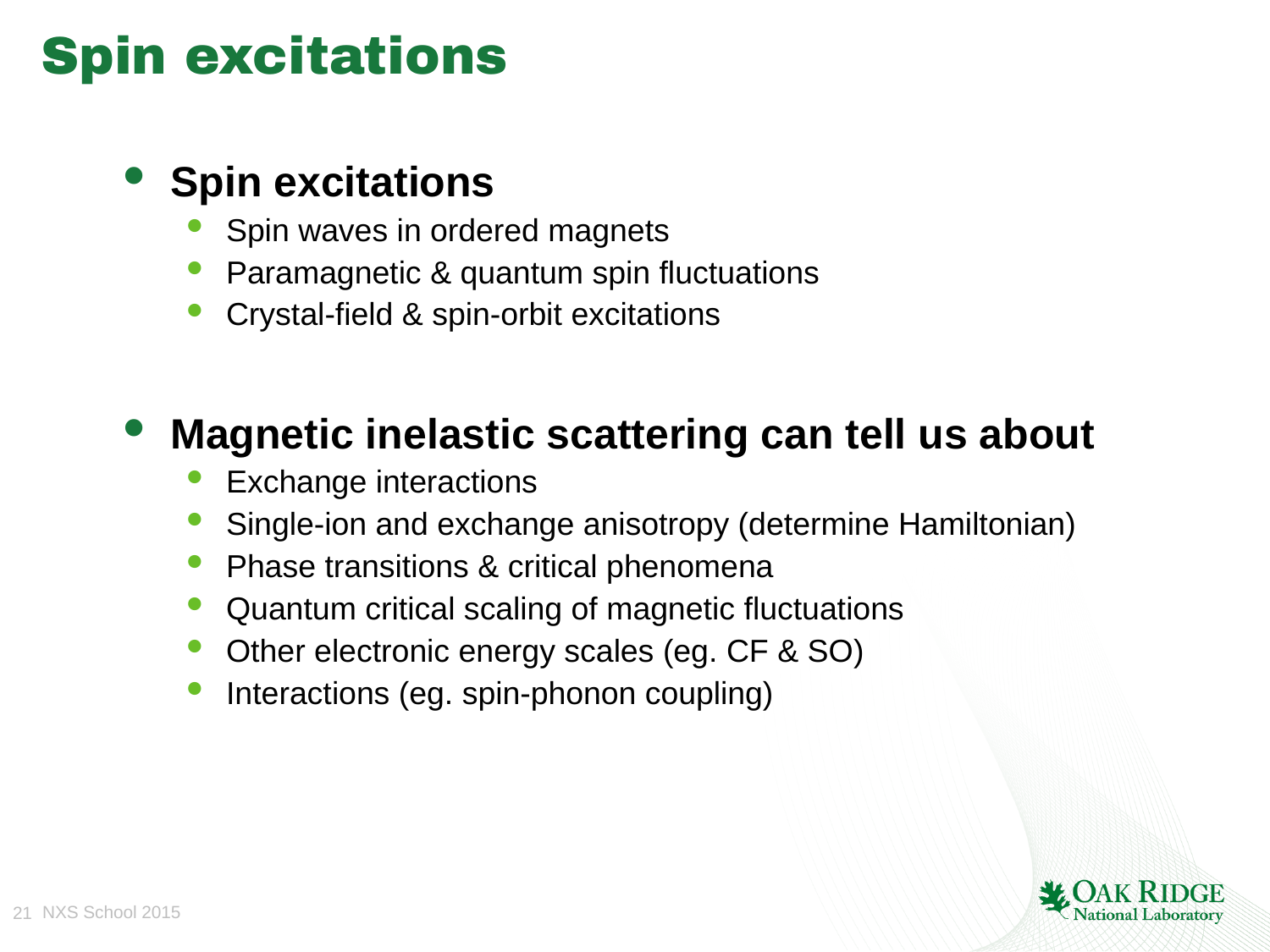

# Spin excitations
Spin excitations
Spin waves in ordered magnets
Paramagnetic & quantum spin fluctuations
Crystal-field & spin-orbit excitations
Magnetic inelastic scattering can tell us about
Exchange interactions
Single-ion and exchange anisotropy (determine Hamiltonian)
Phase transitions & critical phenomena
Quantum critical scaling of magnetic fluctuations
Other electronic energy scales (eg. CF & SO)
Interactions (eg. spin-phonon coupling)